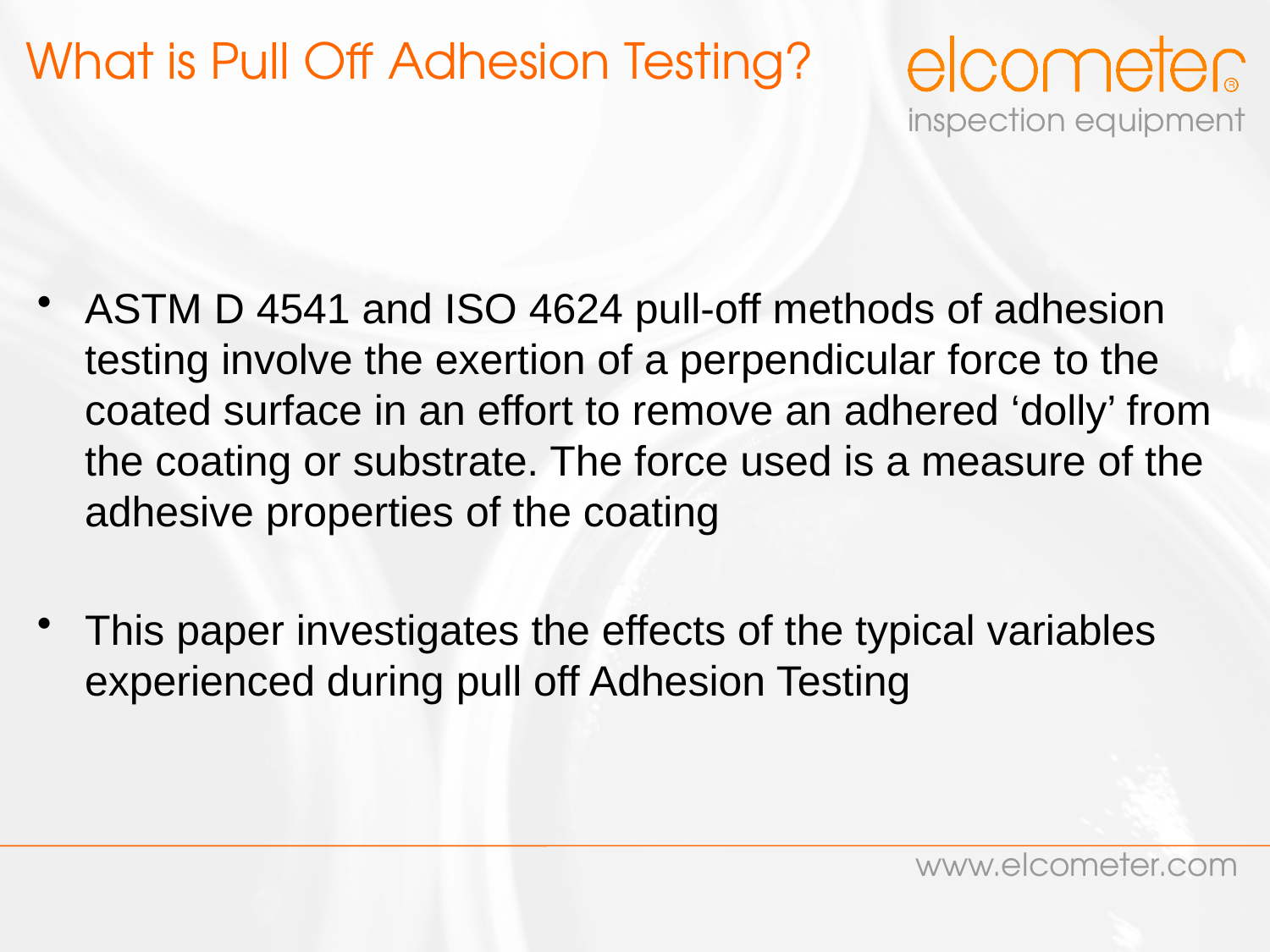

# What is Pull Off Adhesion Testing?
ASTM D 4541 and ISO 4624 pull-off methods of adhesion testing involve the exertion of a perpendicular force to the coated surface in an effort to remove an adhered ‘dolly’ from the coating or substrate. The force used is a measure of the adhesive properties of the coating

This paper investigates the effects of the typical variables experienced during pull off Adhesion Testing